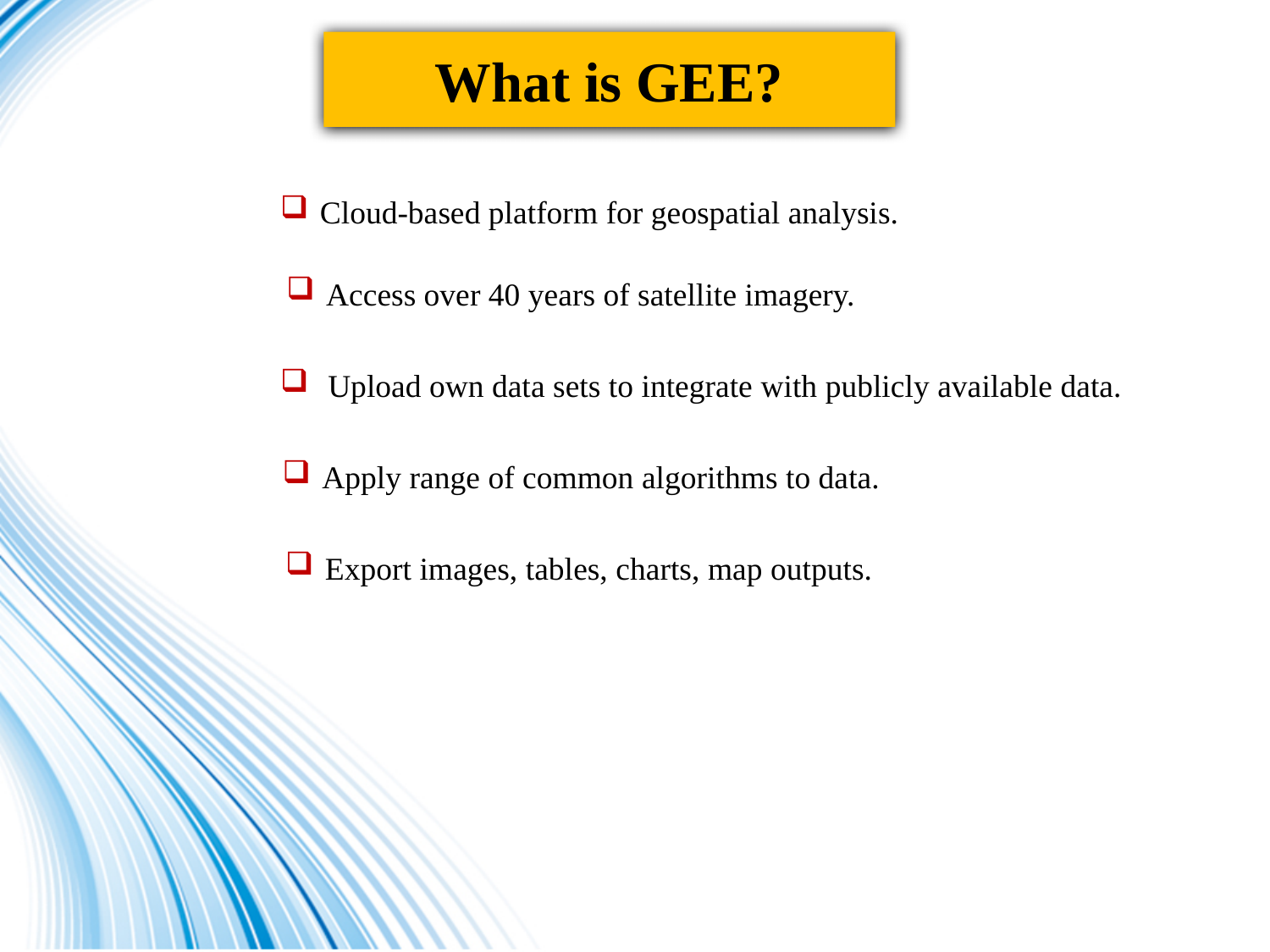

What is GEE?
Cloud-based platform for geospatial analysis.
Access over 40 years of satellite imagery.
Upload own data sets to integrate with publicly available data.
Apply range of common algorithms to data.
Export images, tables, charts, map outputs.